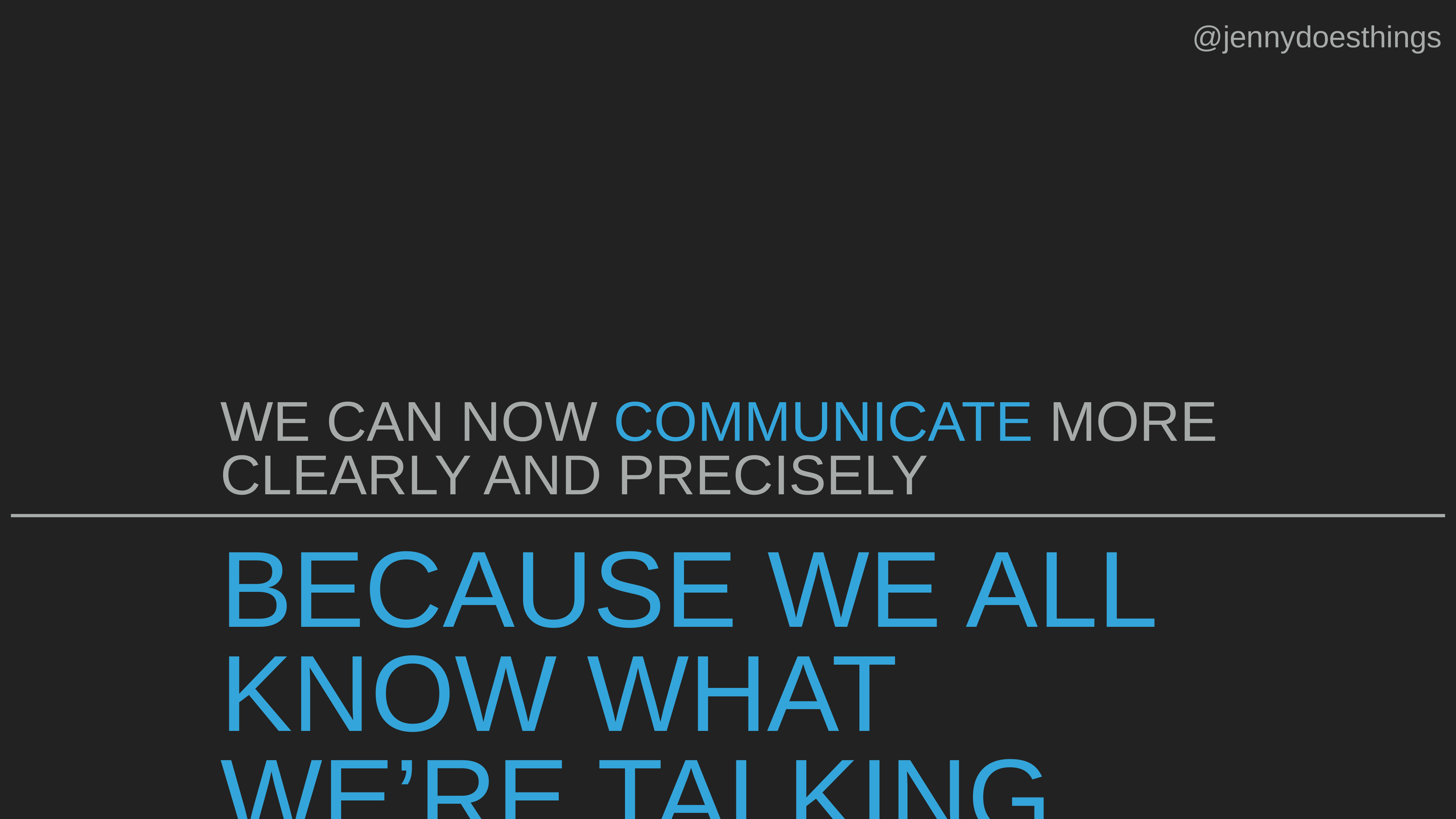

@jennydoesthings
WE CAN NOW COMMUNICATE MORE CLEARLY AND PRECISELY
BECAUSE WE ALL KNOW WHAT WE’RE TALKING ABOUT